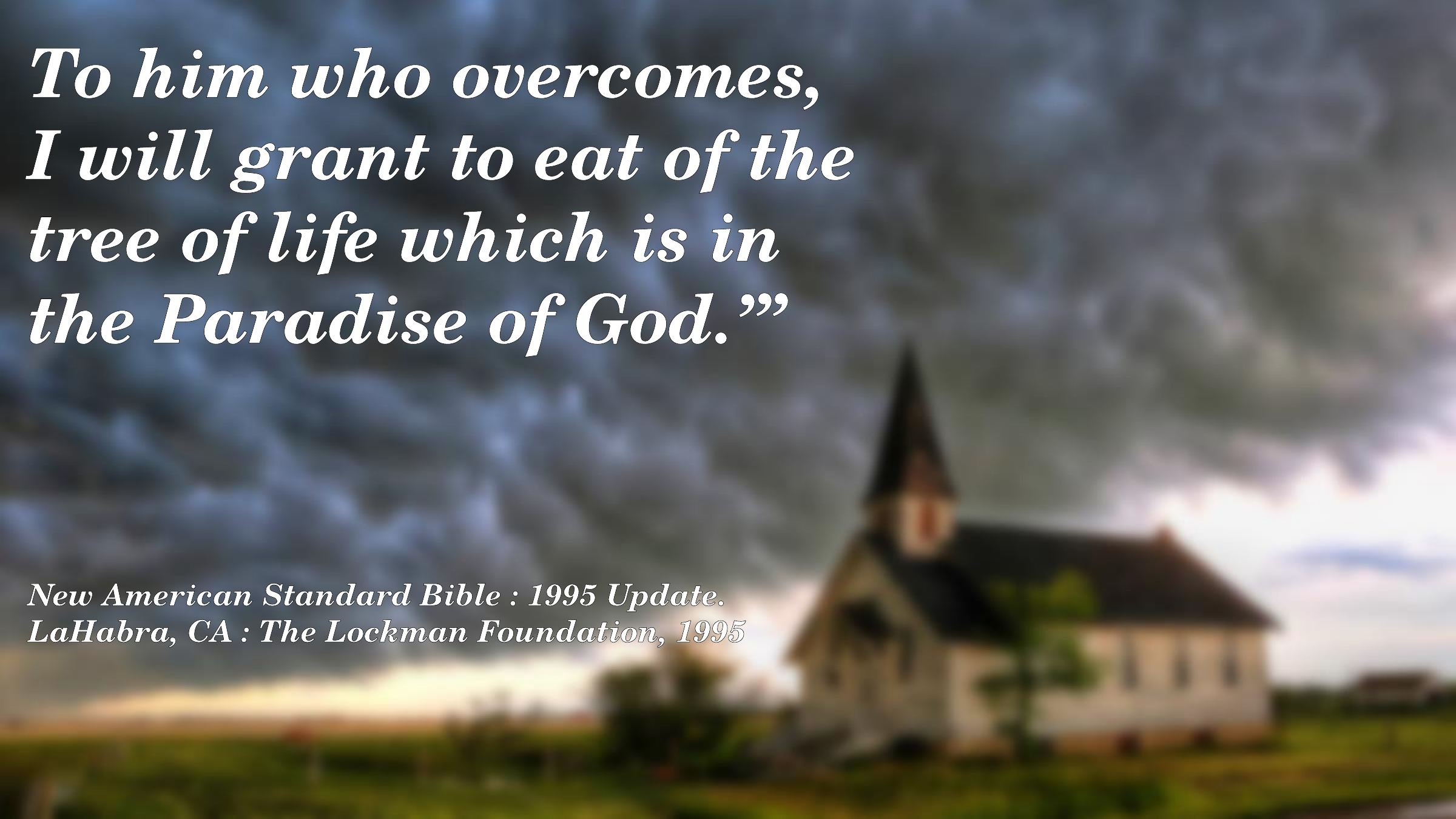

To him who overcomes, I will grant to eat of the tree of life which is in the Paradise of God.’”

New American Standard Bible : 1995 Update. LaHabra, CA : The Lockman Foundation, 1995